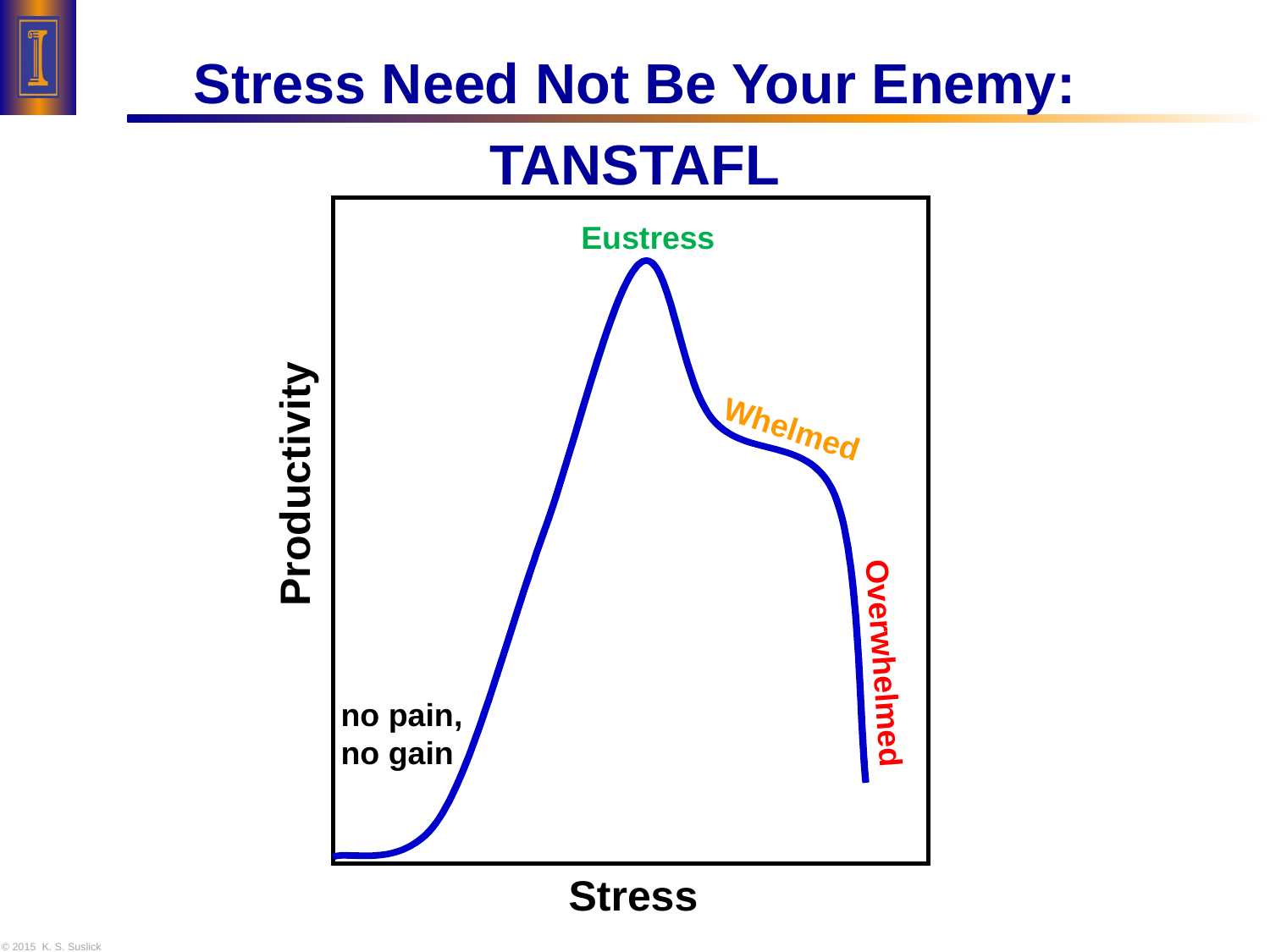

# Stress Need Not Be Your Enemy: TANSTAFL

Productivity
Stress
Eustress

no pain,
no gain

Overwhelmed
Whelmed